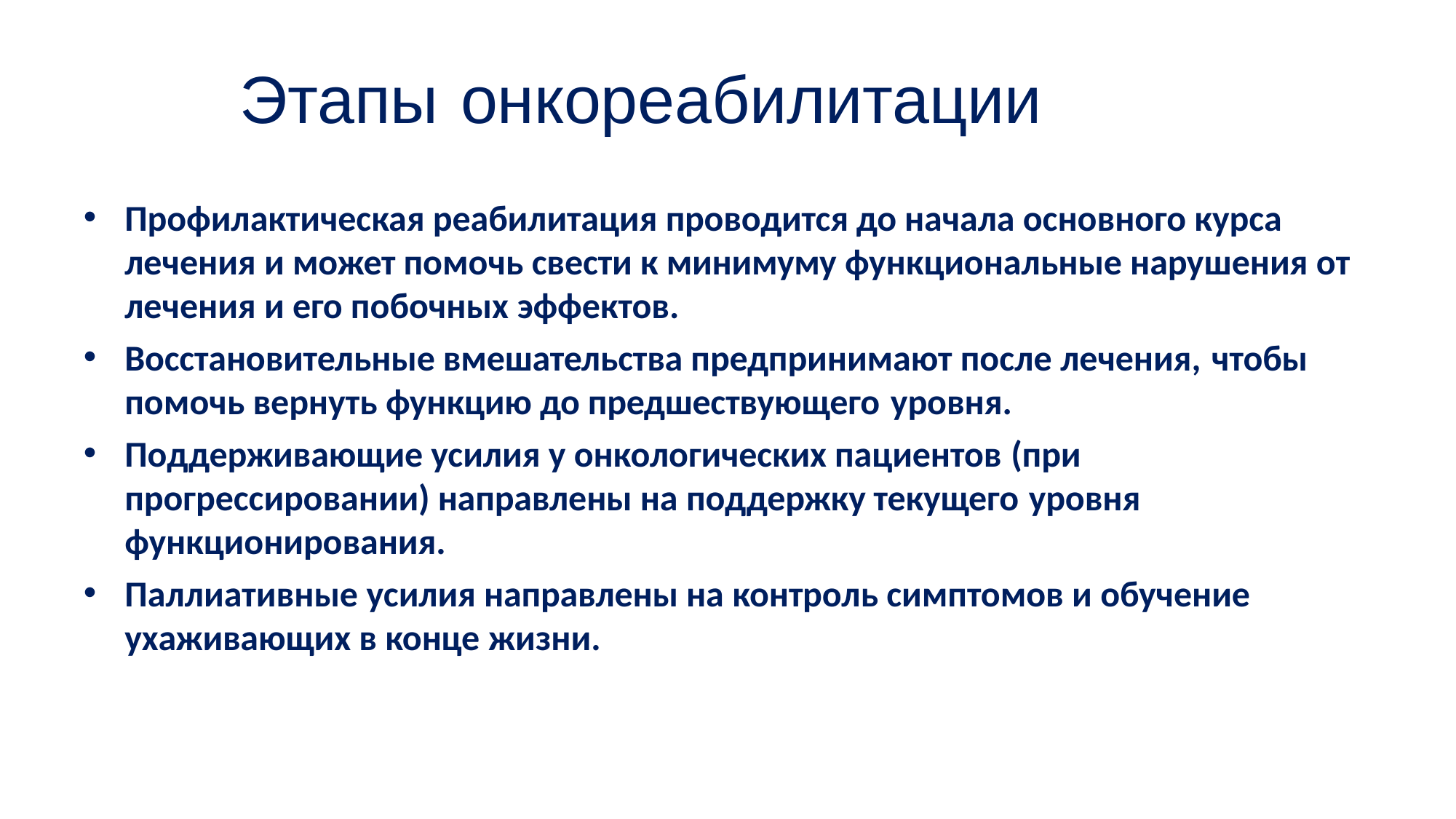

# Этапы онкореабилитации
Профилактическая реабилитация проводится до начала основного курса  лечения и может помочь свести к минимуму функциональные нарушения от  лечения и его побочных эффектов.
Восстановительные вмешательства предпринимают после лечения, чтобы
помочь вернуть функцию до предшествующего уровня.
Поддерживающие усилия у онкологических пациентов (при
прогрессировании) направлены на поддержку текущего уровня
функционирования.
Паллиативные усилия направлены на контроль симптомов и обучение
ухаживающих в конце жизни.